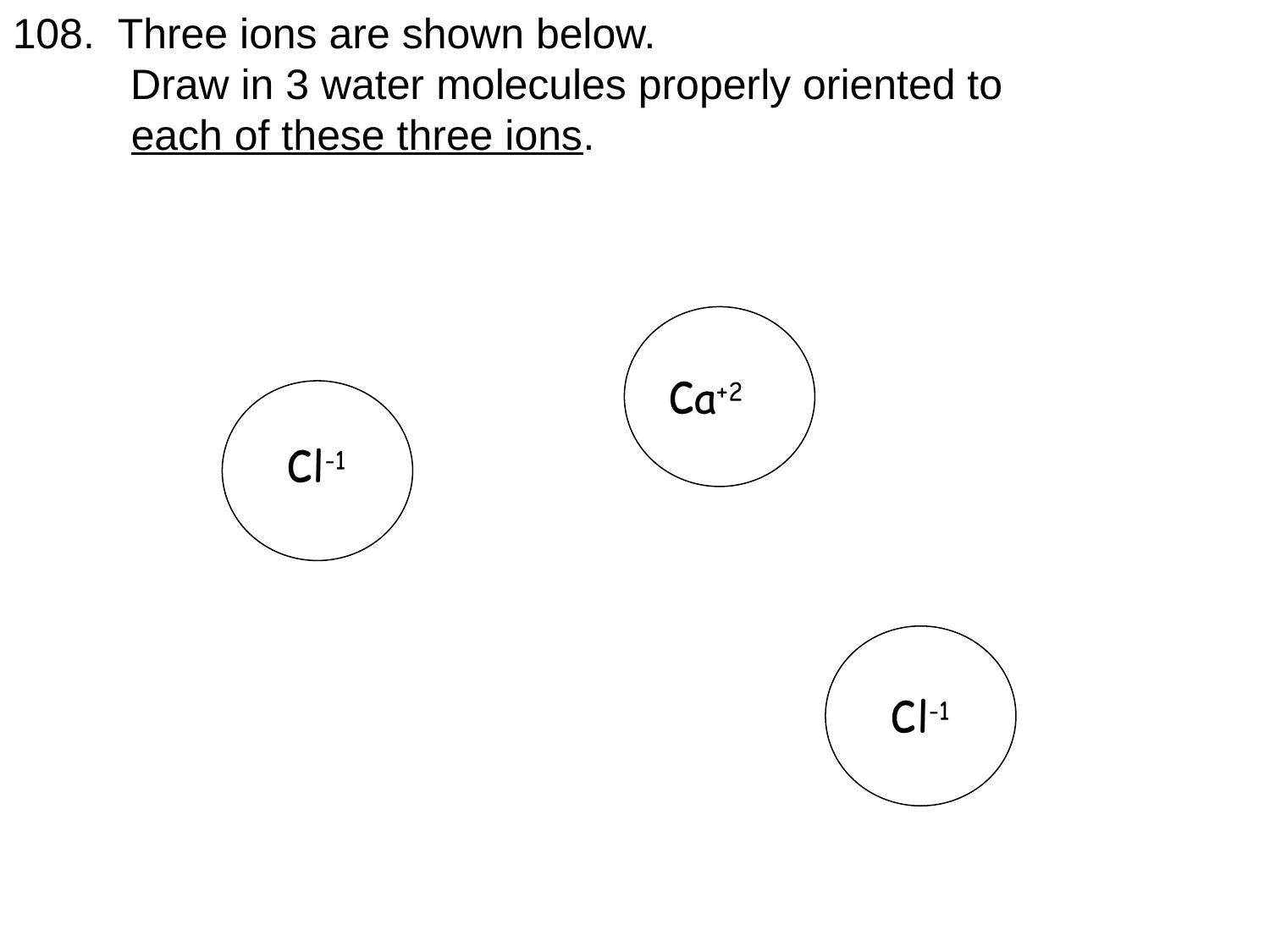

108.  Three ions are shown below.
          Draw in 3 water molecules properly oriented to
          each of these three ions.

Ca+2

Cl-1

Cl-1